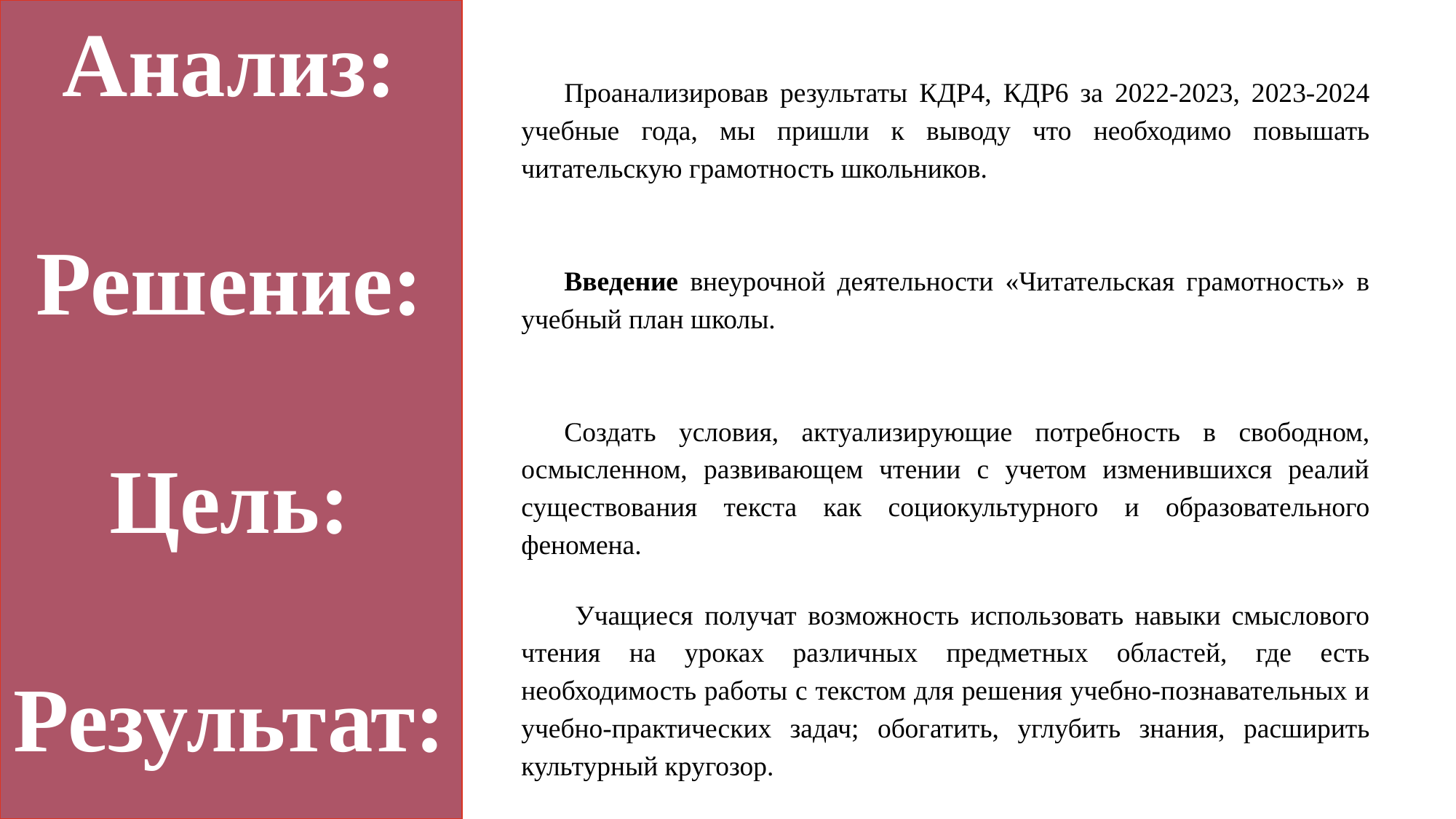

Анализ:

Решение:

Цель:

Результат:

Проанализировав результаты КДР4, КДР6 за 2022-2023, 2023-2024 учебные года, мы пришли к выводу что необходимо повышать читательскую грамотность школьников.

Введение внеурочной деятельности «Читательская грамотность» в учебный план школы.

Создать условия, актуализирующие потребность в свободном, осмысленном, развивающем чтении с учетом изменившихся реалий существования текста как социокультурного и образовательного феномена.

Учащиеся получат возможность использовать навыки смыслового чтения на уроках различных предметных областей, где есть необходимость работы с текстом для решения учебно-познавательных и учебно-практических задач; обогатить, углубить знания, расширить культурный кругозор.